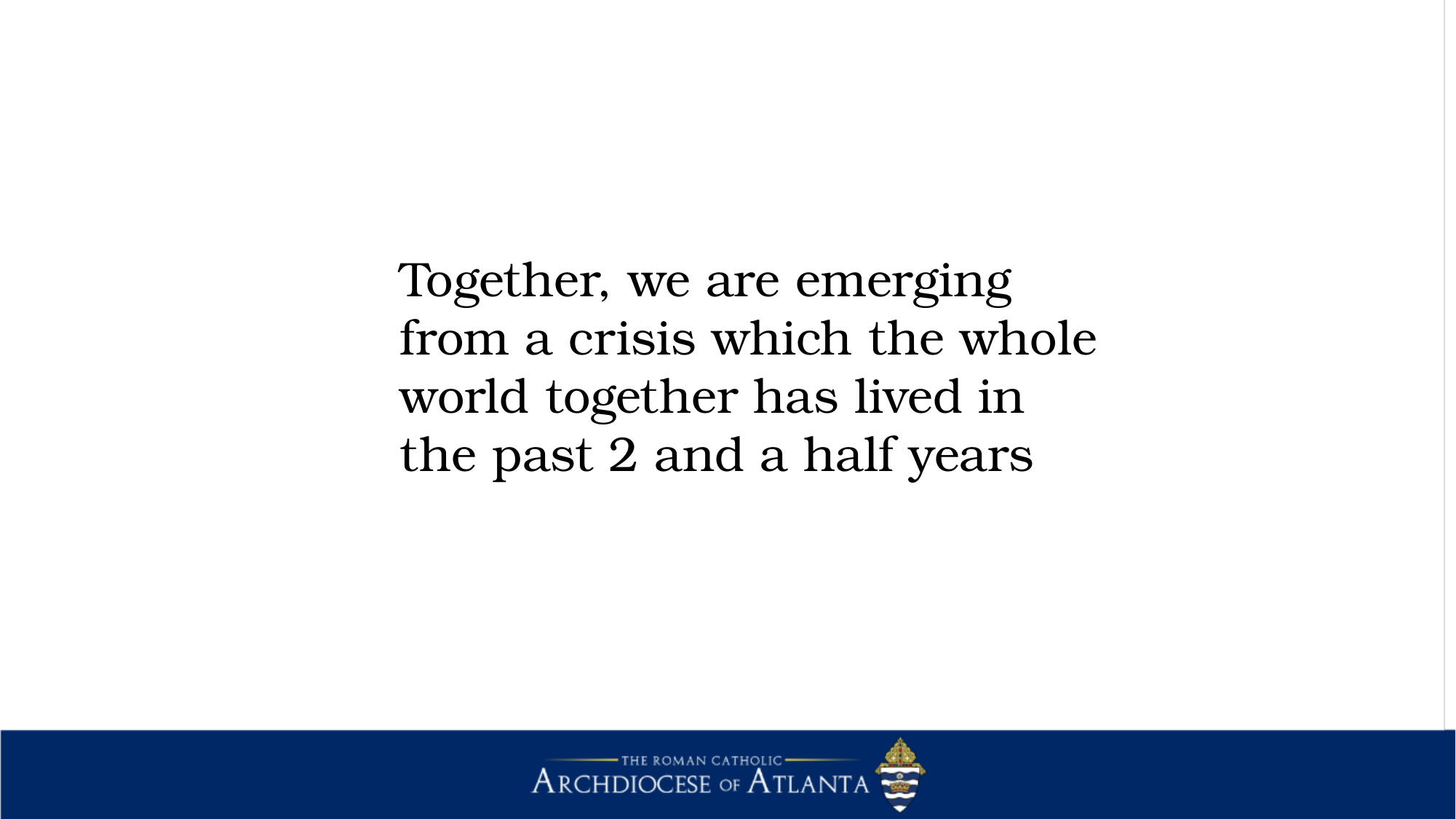

Together, we are emerging from a crisis which the whole world together has lived in the past 2 and a half years